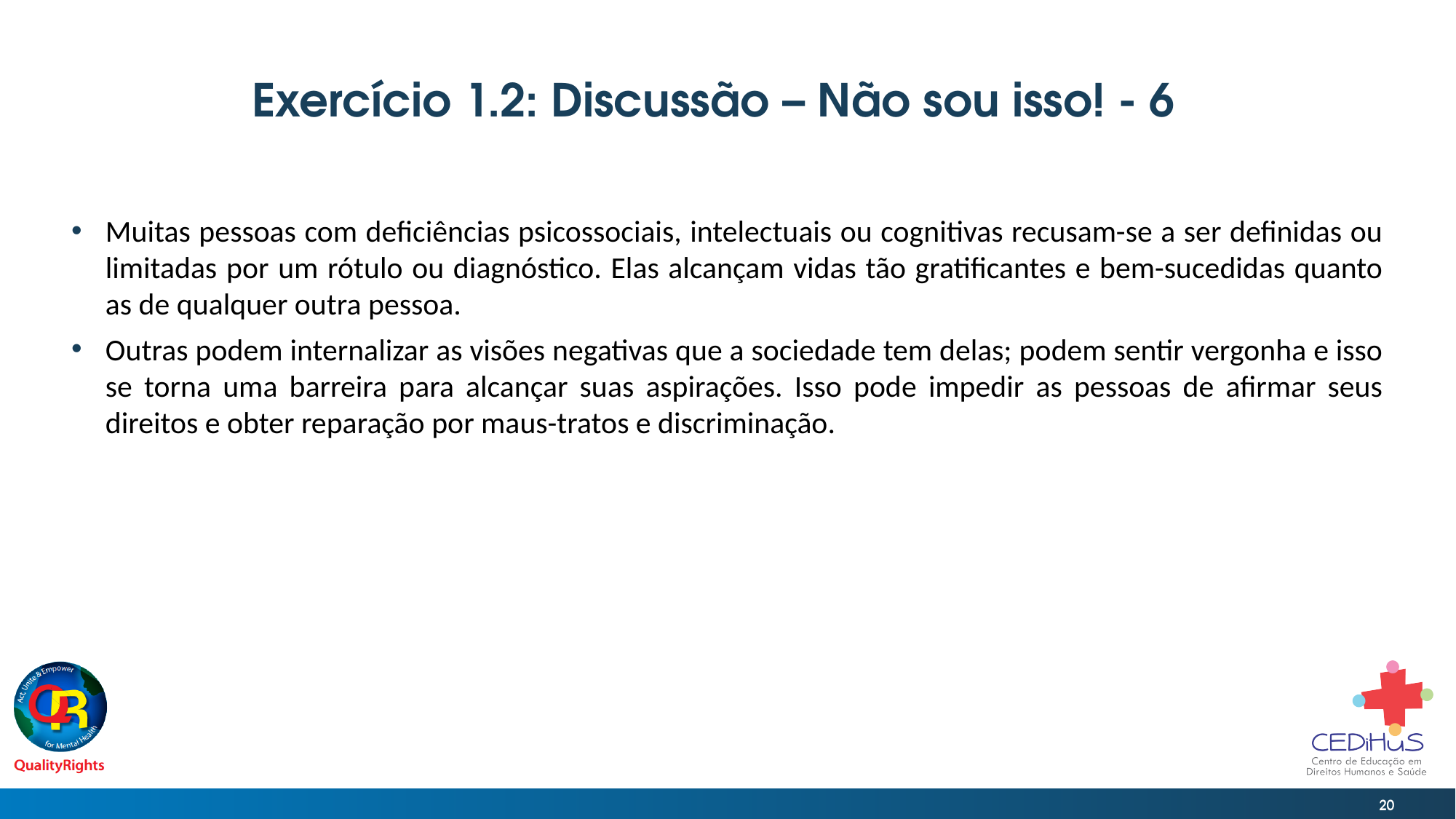

# Exercício 1.2: Discussão – Não sou isso! - 6
Muitas pessoas com deficiências psicossociais, intelectuais ou cognitivas recusam-se a ser definidas ou limitadas por um rótulo ou diagnóstico. Elas alcançam vidas tão gratificantes e bem-sucedidas quanto as de qualquer outra pessoa.
Outras podem internalizar as visões negativas que a sociedade tem delas; podem sentir vergonha e isso se torna uma barreira para alcançar suas aspirações. Isso pode impedir as pessoas de afirmar seus direitos e obter reparação por maus-tratos e discriminação.
20